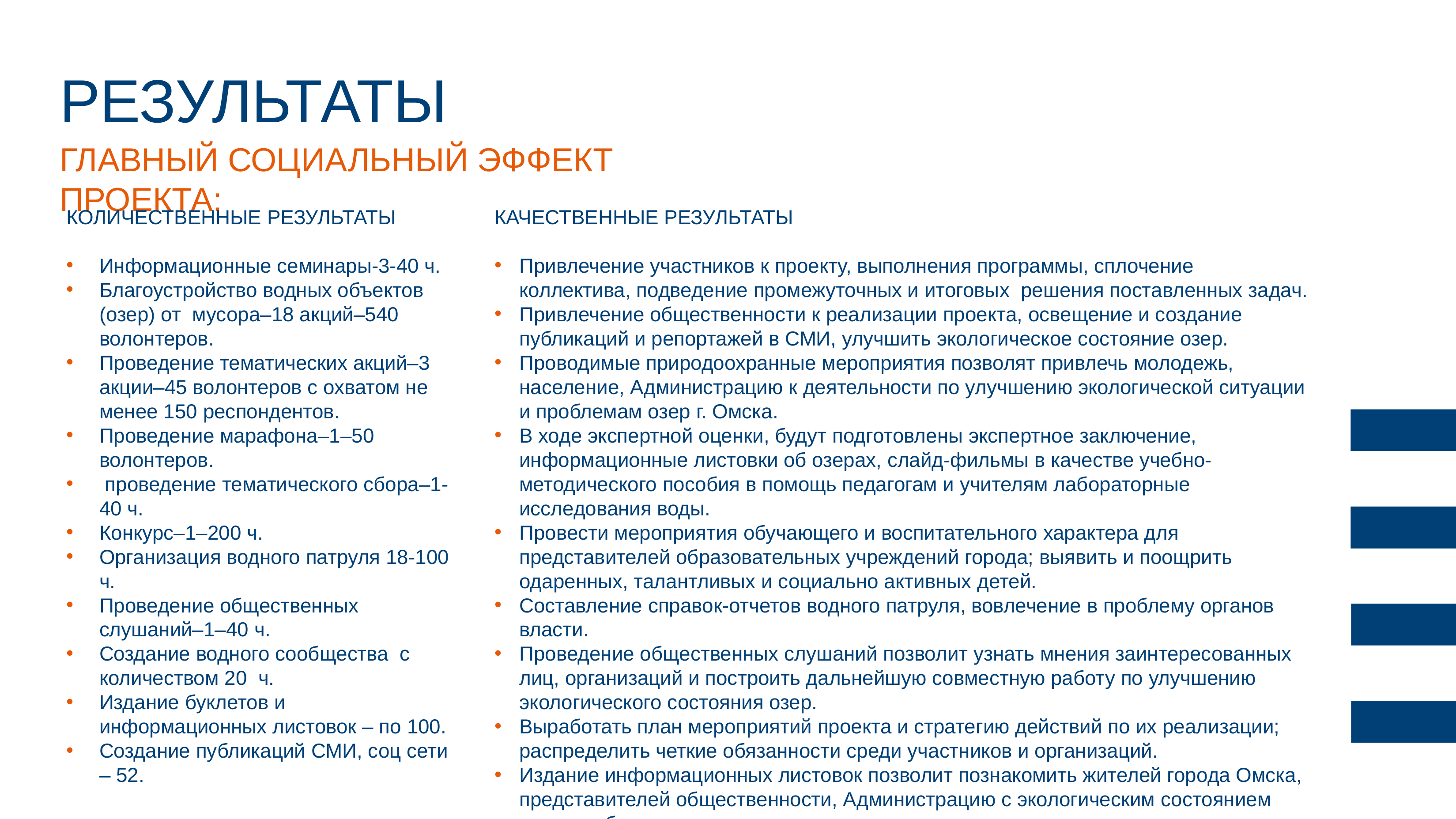

# РЕЗУЛЬТАТЫ
ГЛАВНЫЙ СОЦИАЛЬНЫЙ ЭФФЕКТ ПРОЕКТА:
КОЛИЧЕСТВЕННЫЕ РЕЗУЛЬТАТЫ

Информационные семинары-3-40 ч.
Благоустройство водных объектов (озер) от  мусора–18 акций–540 волонтеров.
Проведение тематических акций–3 акции–45 волонтеров с охватом не менее 150 респондентов.
Проведение марафона–1–50 волонтеров.
 проведение тематического сбора–1-40 ч.
Конкурс–1–200 ч.
Организация водного патруля 18-100 ч.
Проведение общественных слушаний–1–40 ч.
Создание водного сообщества  с количеством 20  ч.
Издание буклетов и информационных листовок – по 100.
Создание публикаций СМИ, соц сети – 52.

КАЧЕСТВЕННЫЕ РЕЗУЛЬТАТЫ

Привлечение участников к проекту, выполнения программы, сплочение коллектива, подведение промежуточных и итоговых  решения поставленных задач.
Привлечение общественности к реализации проекта, освещение и создание публикаций и репортажей в СМИ, улучшить экологическое состояние озер.
Проводимые природоохранные мероприятия позволят привлечь молодежь, население, Администрацию к деятельности по улучшению экологической ситуации и проблемам озер г. Омска.
В ходе экспертной оценки, будут подготовлены экспертное заключение, информационные листовки об озерах, слайд-фильмы в качестве учебно-методического пособия в помощь педагогам и учителям лабораторные исследования воды.
Провести мероприятия обучающего и воспитательного характера для представителей образовательных учреждений города; выявить и поощрить одаренных, талантливых и социально активных детей.
Составление справок-отчетов водного патруля, вовлечение в проблему органов власти.
Проведение общественных слушаний позволит узнать мнения заинтересованных лиц, организаций и построить дальнейшую совместную работу по улучшению экологического состояния озер.
Выработать план мероприятий проекта и стратегию действий по их реализации; распределить четкие обязанности среди участников и организаций.
Издание информационных листовок позволит познакомить жителей города Омска, представителей общественности, Администрацию с экологическим состоянием водных объектов.
Работа со СМИ и статьи в соц.сети позволит информировать широкую аудиторию о мероприятиях проекта и его результатах, донести информацию до населения об уникальности водоемов и необходимости их сохранения.

7